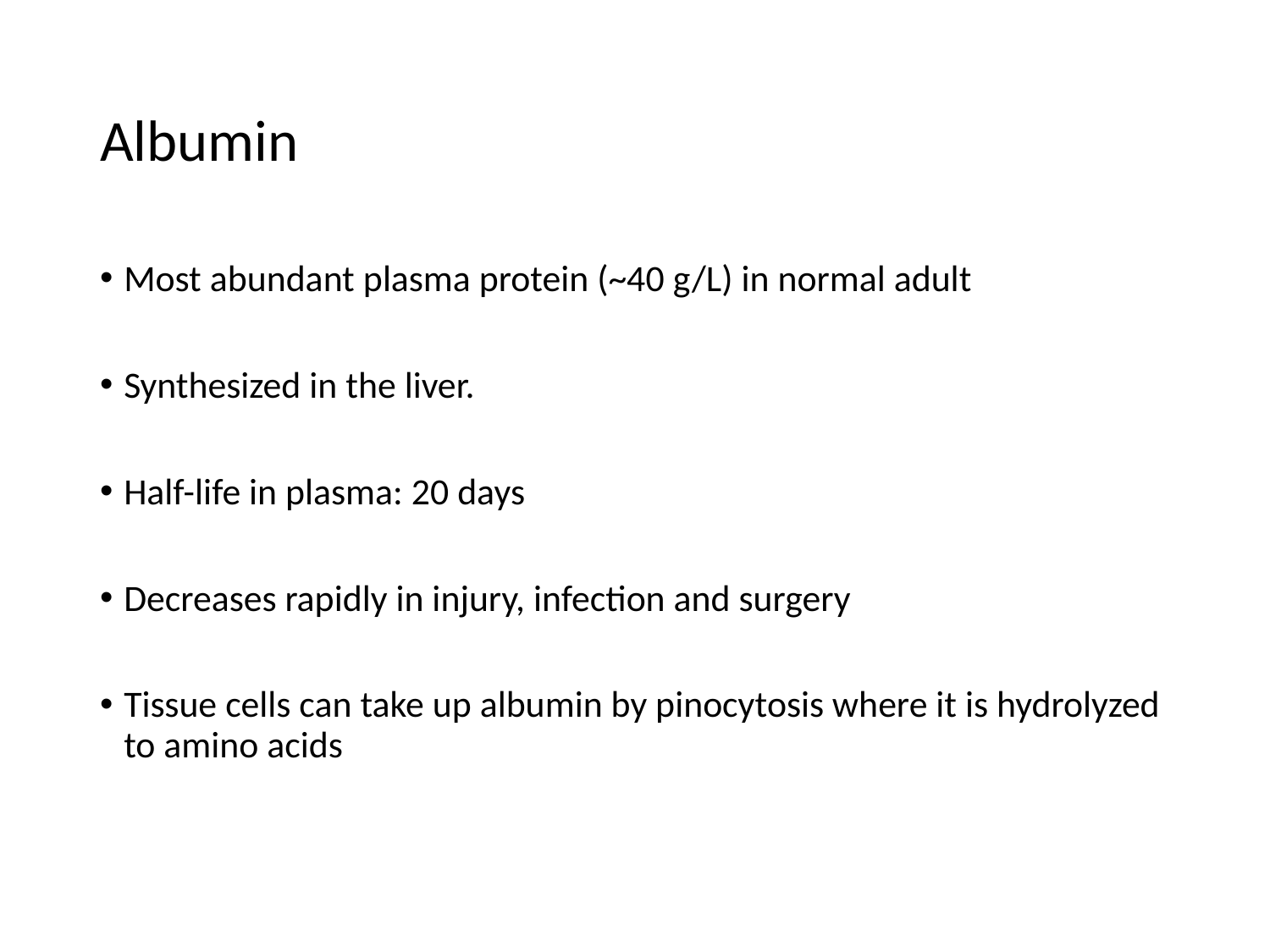

# Albumin
Most abundant plasma protein (~40 g/L) in normal adult

Synthesized in the liver.

Half-life in plasma: 20 days

Decreases rapidly in injury, infection and surgery

Tissue cells can take up albumin by pinocytosis where it is hydrolyzed to amino acids